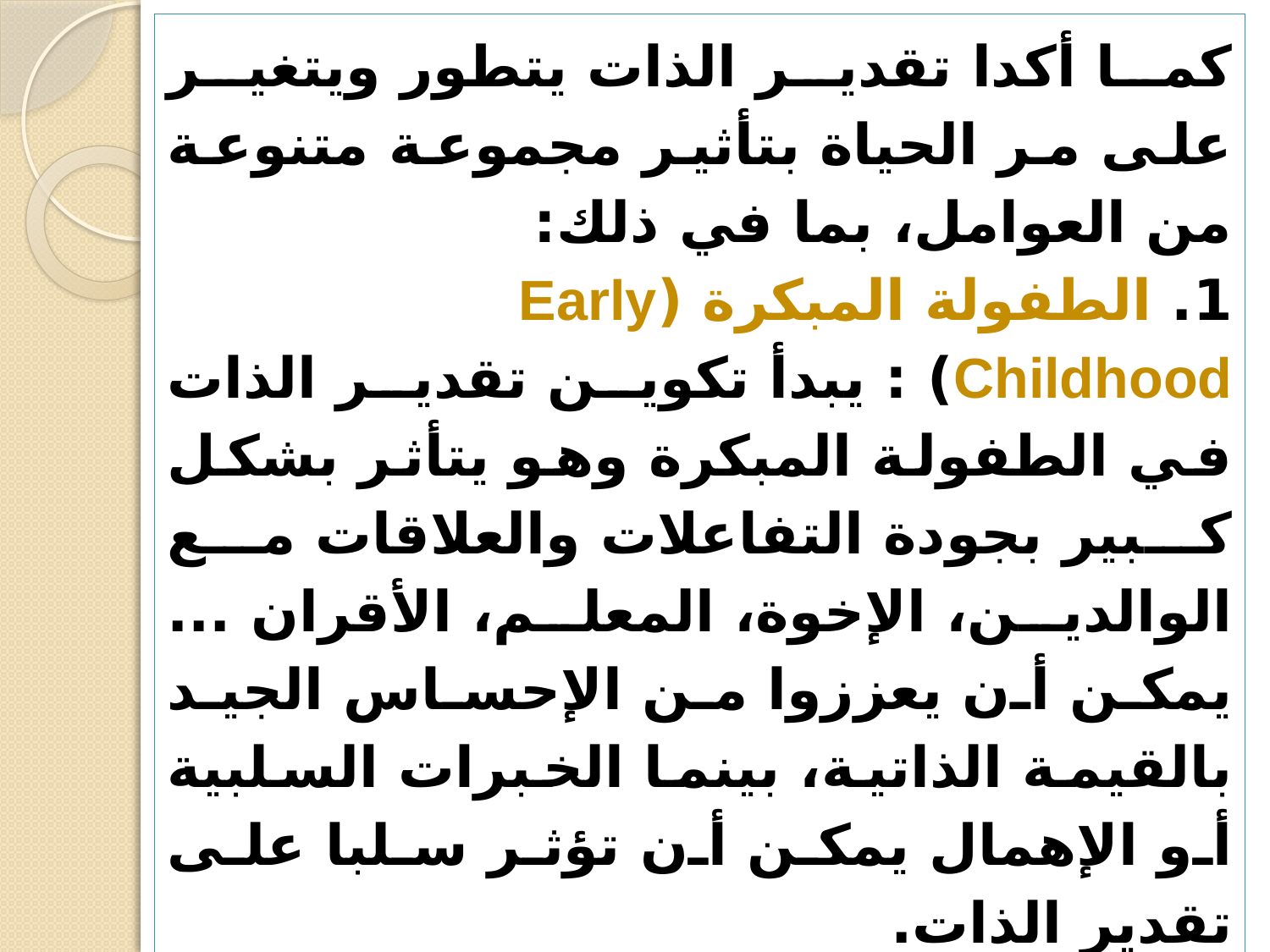

كما أكدا تقدير الذات يتطور ويتغير على مر الحياة بتأثير مجموعة متنوعة من العوامل، بما في ذلك:
1. الطفولة المبكرة (Early Childhood) : يبدأ تكوين تقدير الذات في الطفولة المبكرة وهو يتأثر بشكل كبير بجودة التفاعلات والعلاقات مع الوالدين، الإخوة، المعلم، الأقران ... يمكن أن يعززوا من الإحساس الجيد بالقيمة الذاتية، بينما الخبرات السلبية أو الإهمال يمكن أن تؤثر سلبا على تقدير الذات.
2. المقارنة الاجتماعية (Social Comparison) : مع تقدم الأفراد في العمر، يبدأون في مقارنة أنفسهم بأقرانهم وأشخاص آخرين في بيئتهم الاجتماعية. هذه المقارنات يمكن أن ترفع أو تقلل من تقدير الذات، اعتمادًا على ما إذا كان الفرد يعتبر نفسه أفضل أم أسوأ من الآخرين.